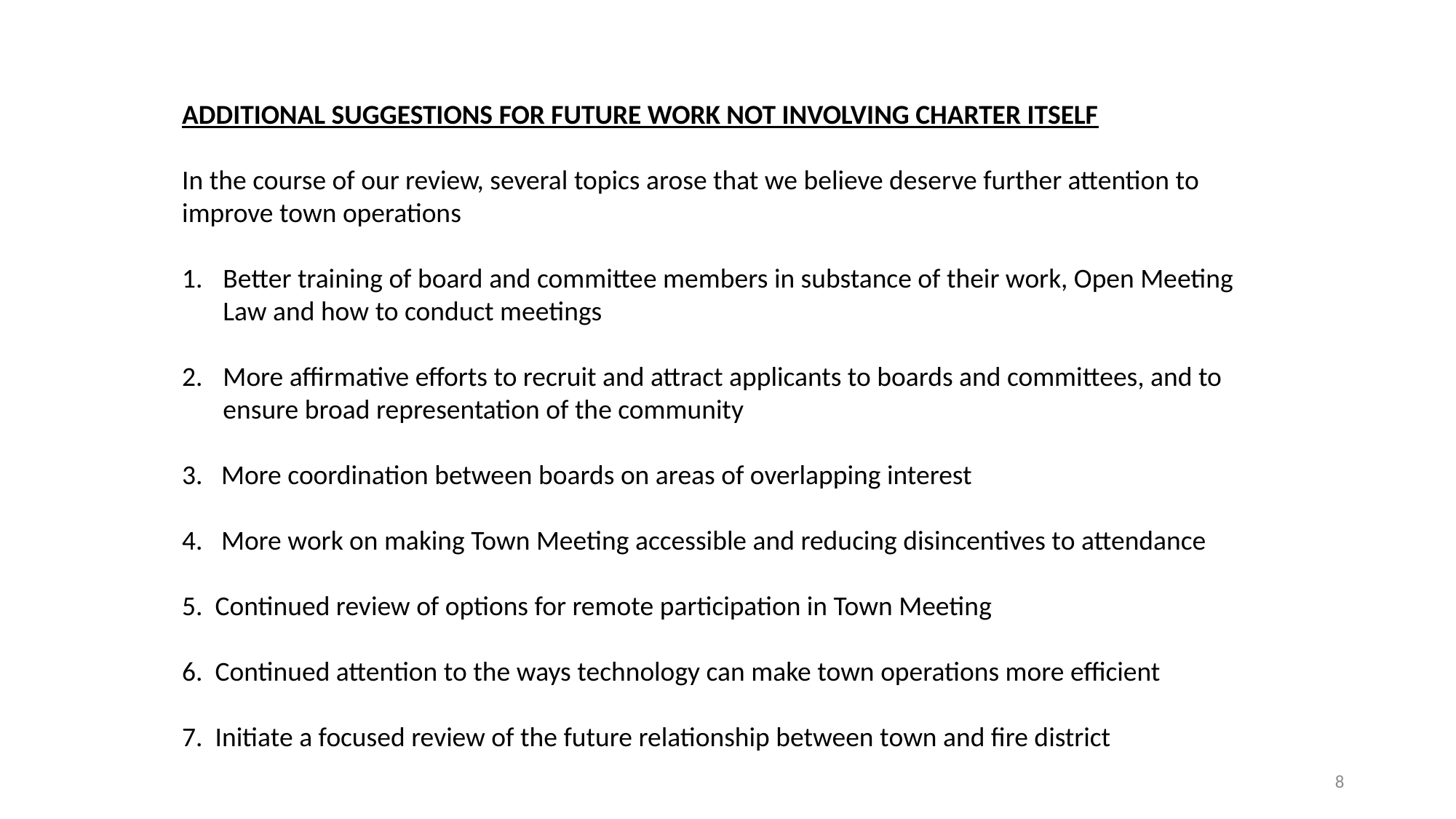

ADDITIONAL SUGGESTIONS FOR FUTURE WORK NOT INVOLVING CHARTER ITSELF

In the course of our review, several topics arose that we believe deserve further attention to improve town operations

Better training of board and committee members in substance of their work, Open Meeting Law and how to conduct meetings

More affirmative efforts to recruit and attract applicants to boards and committees, and to ensure broad representation of the community

3.   More coordination between boards on areas of overlapping interest

4.   More work on making Town Meeting accessible and reducing disincentives to attendance

5.  Continued review of options for remote participation in Town Meeting

6.  Continued attention to the ways technology can make town operations more efficient

7.  Initiate a focused review of the future relationship between town and fire district
8